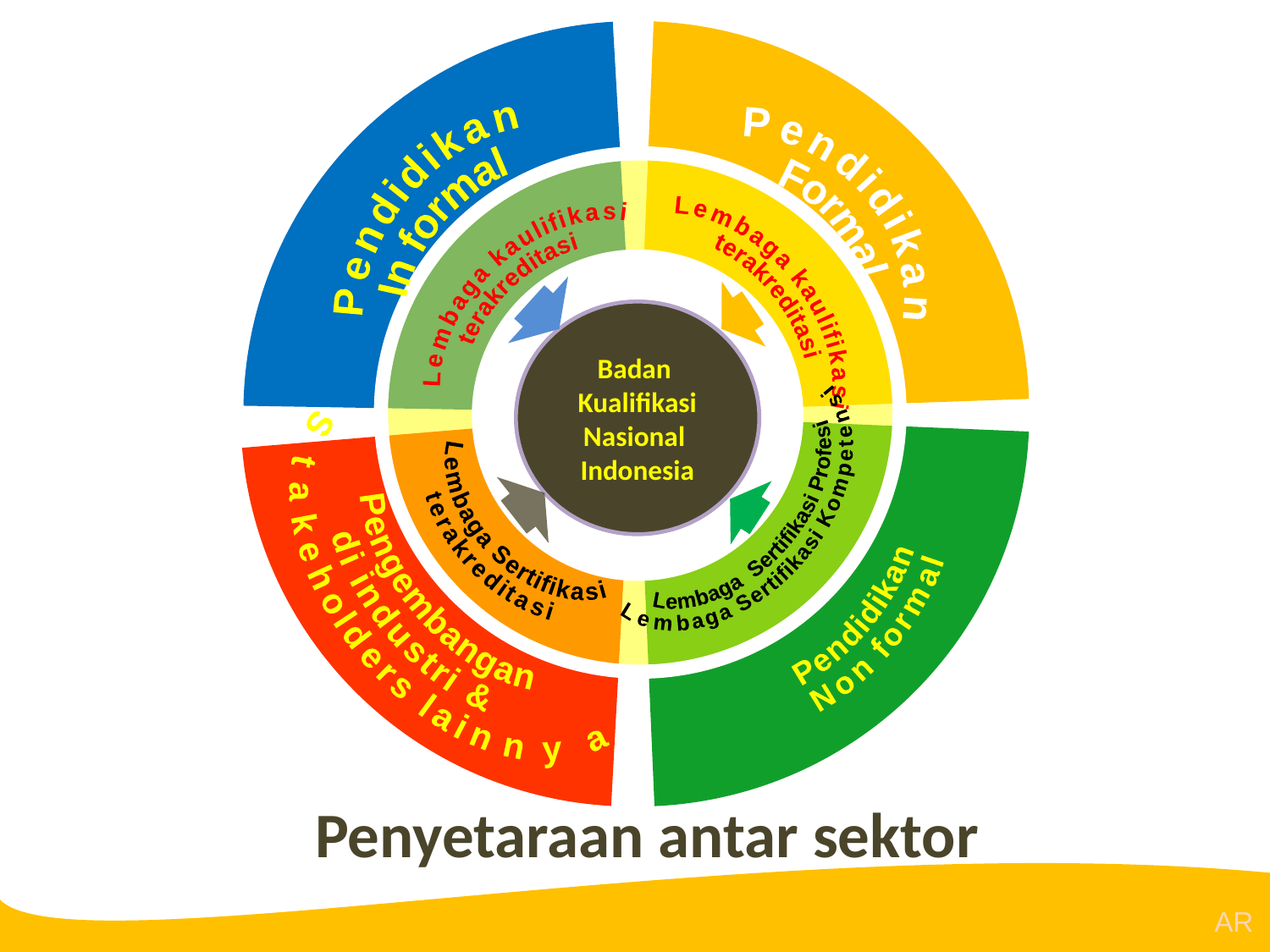

Pendidikan
Formal
Pendidikan
In formal
Pengembangan
di industri &
Stakeholders lainnya
Pendidikan
Non formal

Lembaga kaulifikasi
terakreditasi
Lembaga kaulifikasi
terakreditasi

Lembaga  Sertifikasi Profesi
Lembaga Sertifikasi Kompetensi

Lembaga Sertifikasi
terakreditasi

Badan  Kualifikasi Nasional
Indonesia
Penyetaraan antar sektor